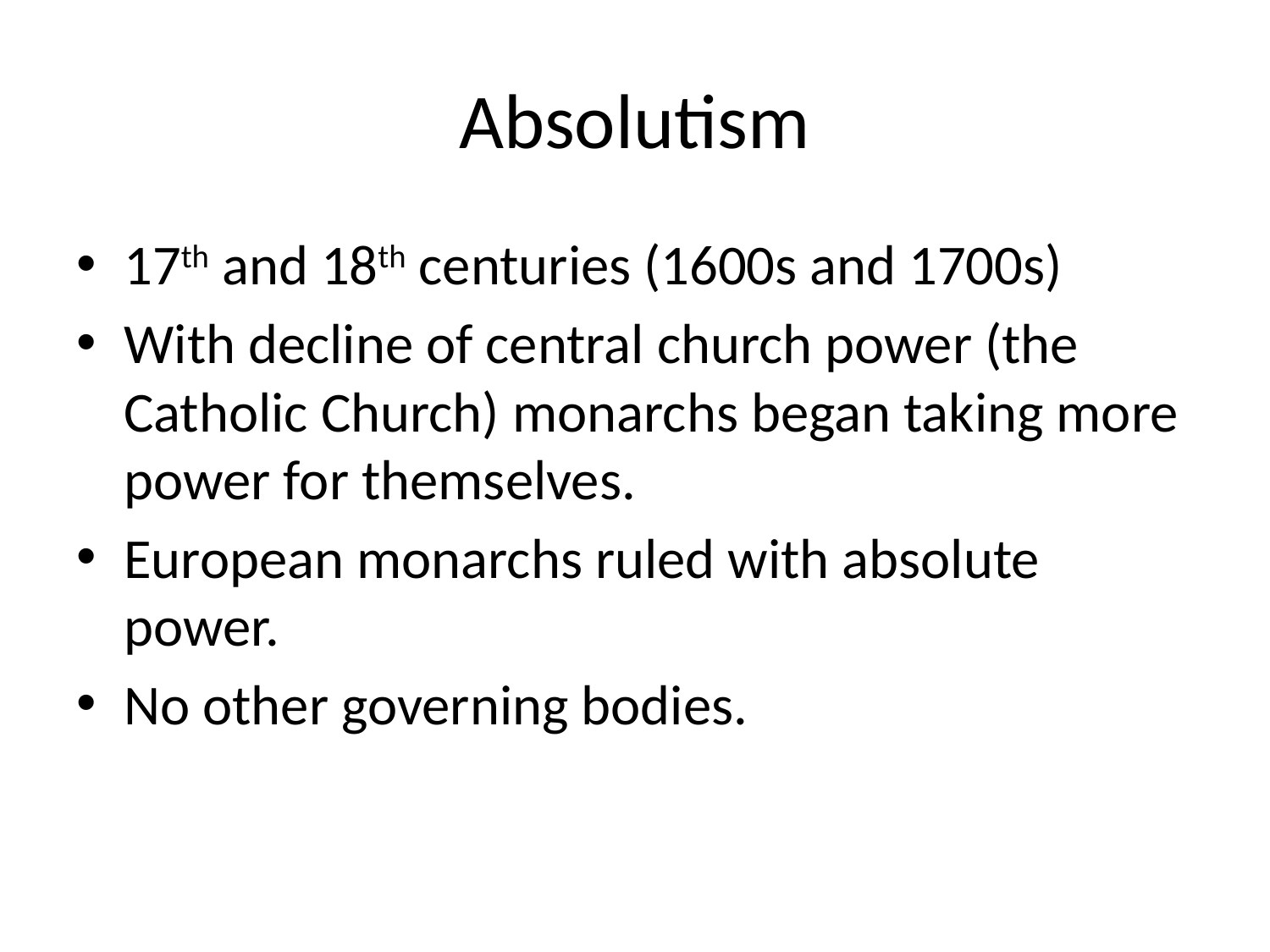

# Absolutism
17th and 18th centuries (1600s and 1700s)
With decline of central church power (the Catholic Church) monarchs began taking more power for themselves.
European monarchs ruled with absolute power.
No other governing bodies.